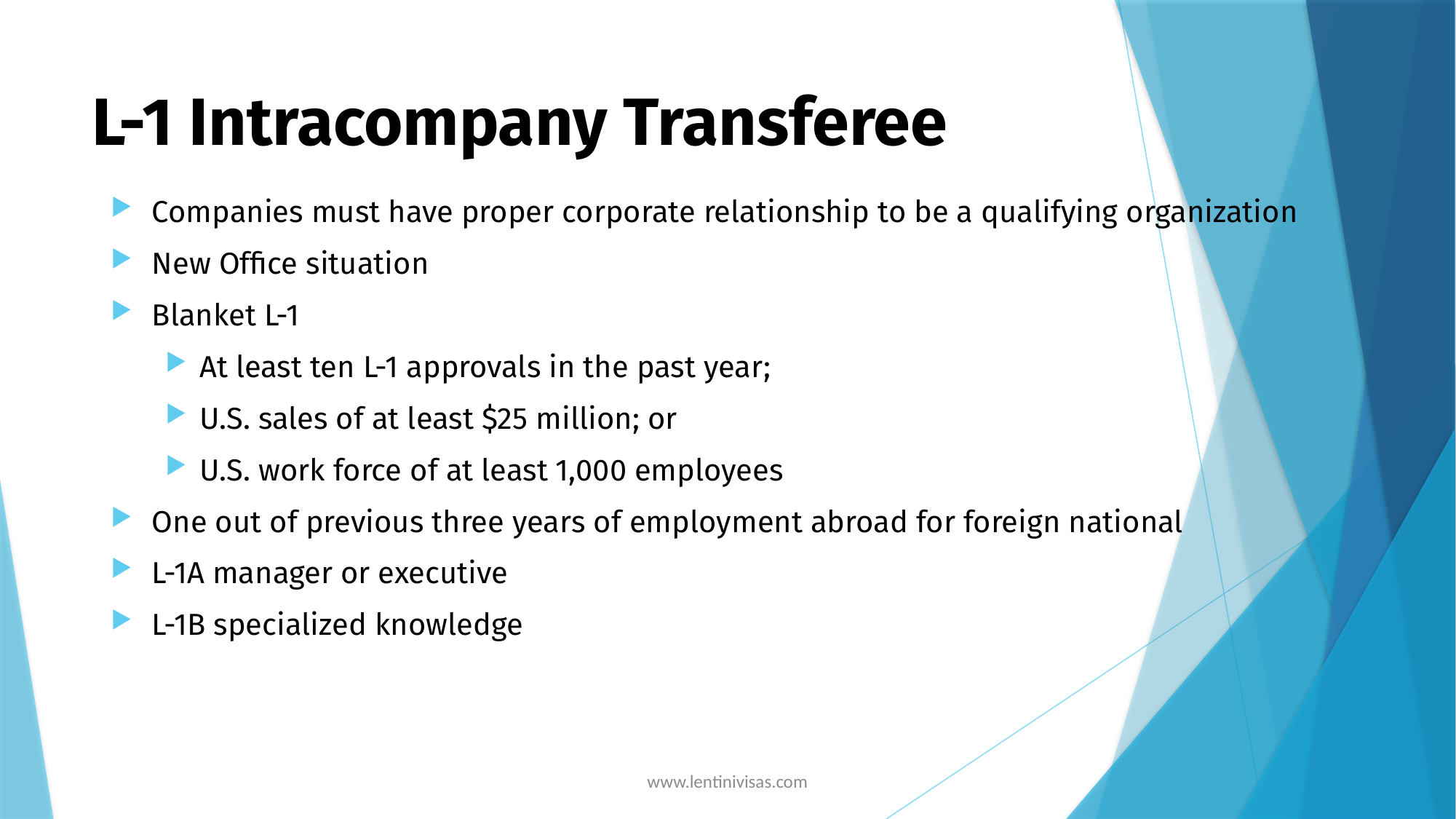

# L-1 Intracompany Transferee
Companies must have proper corporate relationship to be a qualifying organization
New Office situation
Blanket L-1
At least ten L-1 approvals in the past year;
U.S. sales of at least $25 million; or
U.S. work force of at least 1,000 employees
One out of previous three years of employment abroad for foreign national
L-1A manager or executive
L-1B specialized knowledge
www.lentinivisas.com